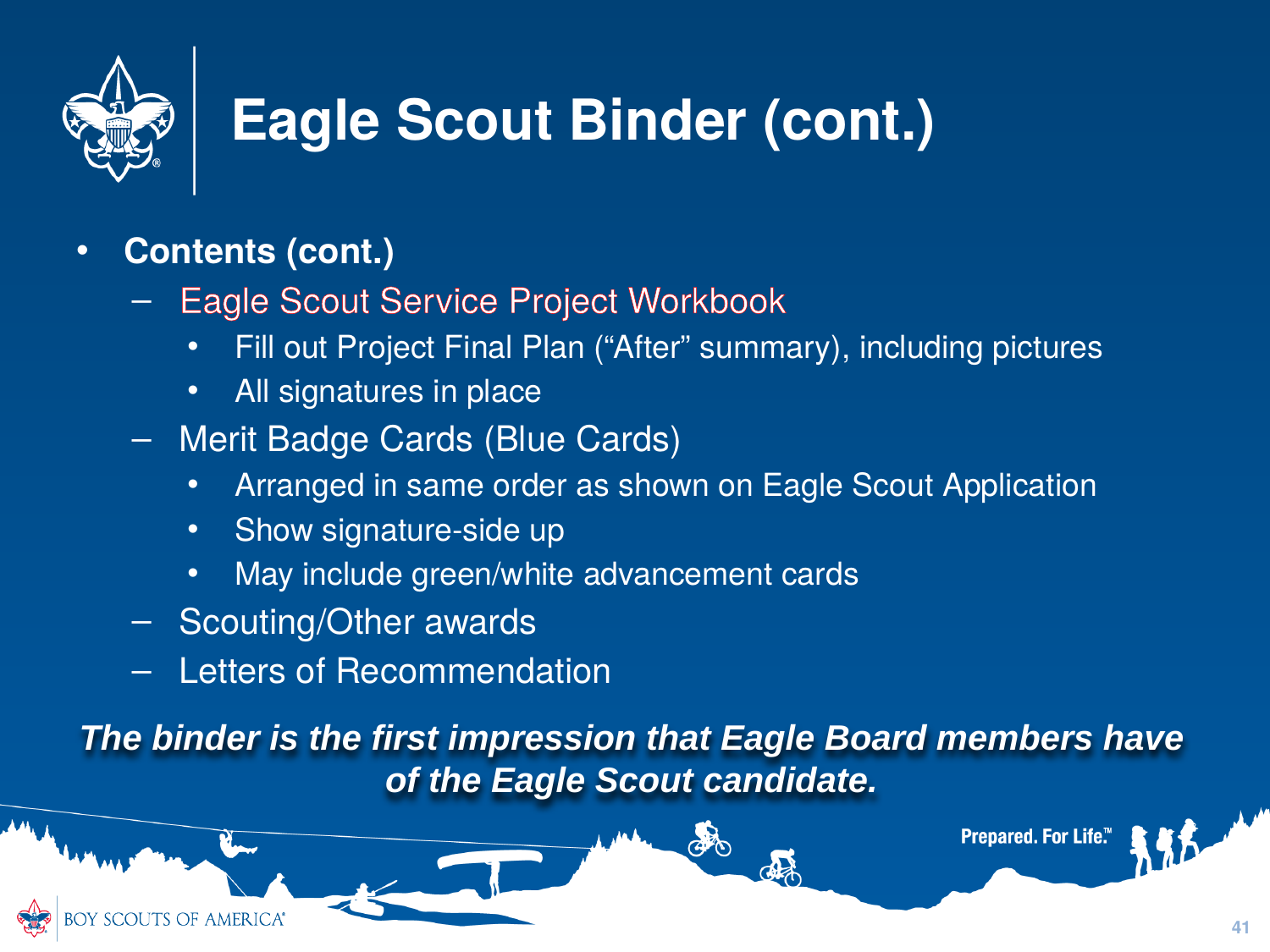

# Eagle Scout Binder (cont.)
Contents (cont.)
Eagle Scout Service Project Workbook
Fill out Project Final Plan (“After” summary), including pictures
All signatures in place
Merit Badge Cards (Blue Cards)
Arranged in same order as shown on Eagle Scout Application
Show signature-side up
May include green/white advancement cards
Scouting/Other awards
Letters of Recommendation
The binder is the first impression that Eagle Board members have of the Eagle Scout candidate.
41